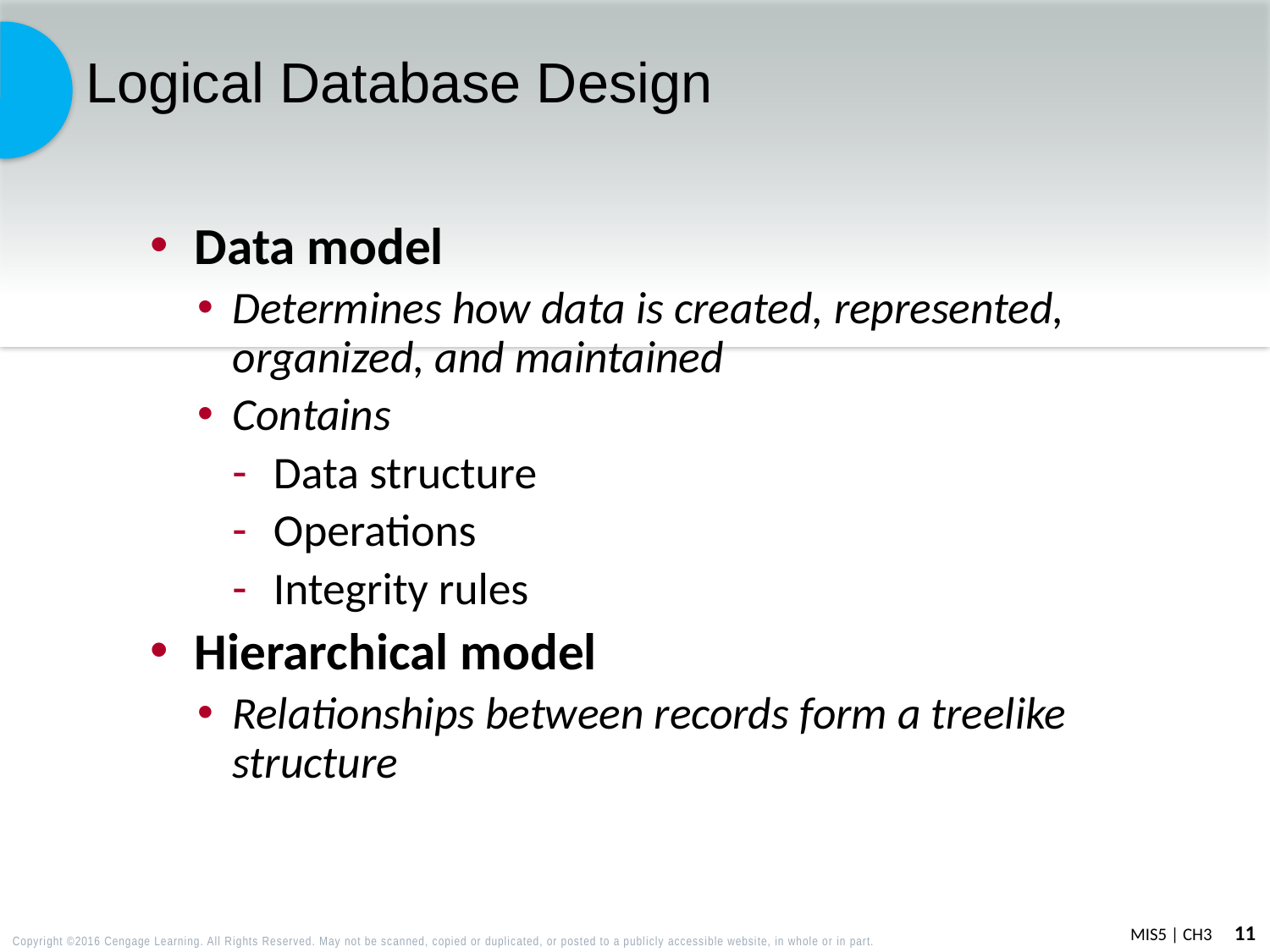

# Logical Database Design
Data model
Determines how data is created, represented, organized, and maintained
Contains
Data structure
Operations
Integrity rules
Hierarchical model
Relationships between records form a treelike structure